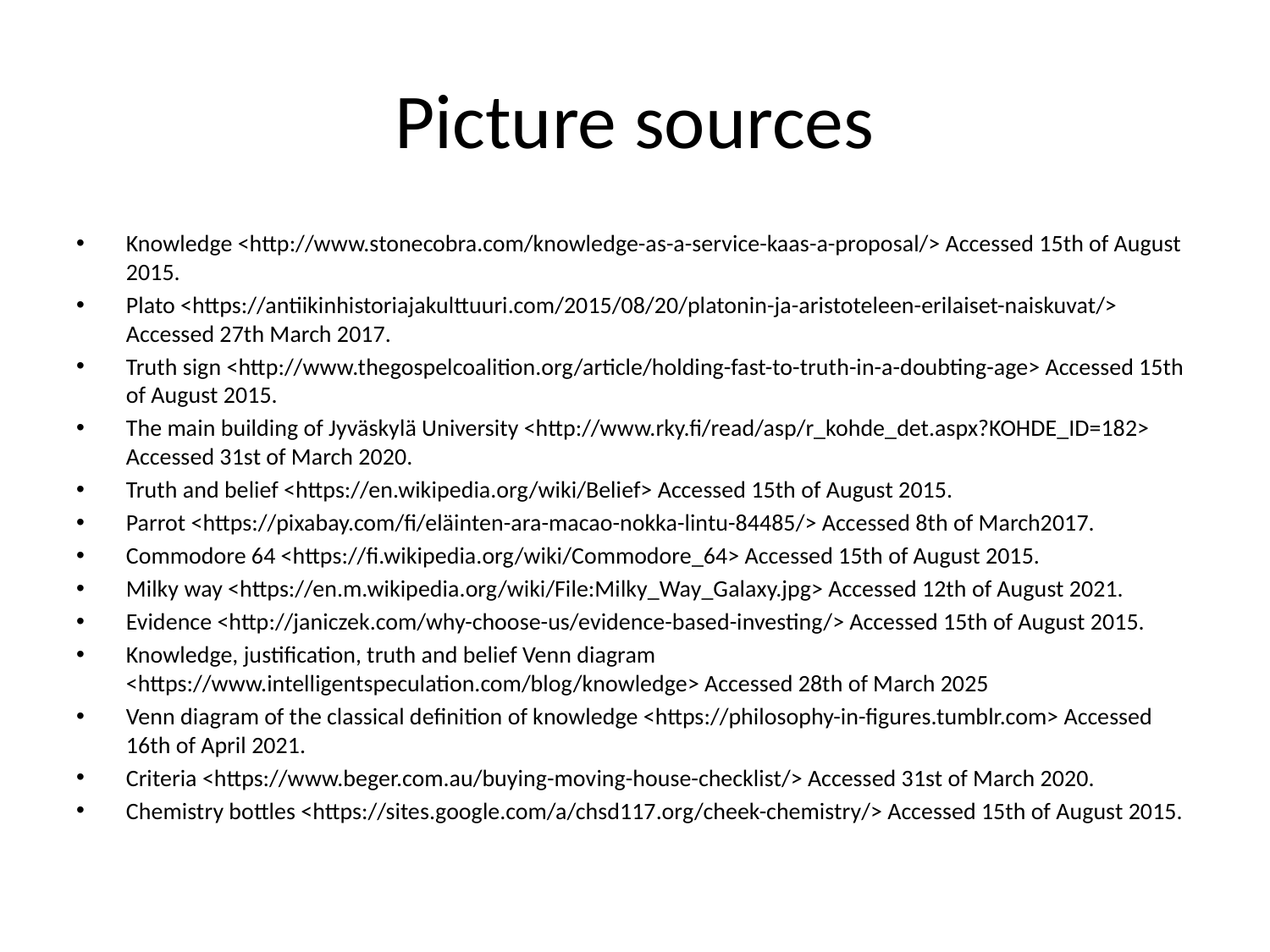

# Picture sources
Knowledge <http://www.stonecobra.com/knowledge-as-a-service-kaas-a-proposal/> Accessed 15th of August 2015.
Plato <https://antiikinhistoriajakulttuuri.com/2015/08/20/platonin-ja-aristoteleen-erilaiset-naiskuvat/> Accessed 27th March 2017.
Truth sign <http://www.thegospelcoalition.org/article/holding-fast-to-truth-in-a-doubting-age> Accessed 15th of August 2015.
The main building of Jyväskylä University <http://www.rky.fi/read/asp/r_kohde_det.aspx?KOHDE_ID=182> Accessed 31st of March 2020.
Truth and belief <https://en.wikipedia.org/wiki/Belief> Accessed 15th of August 2015.
Parrot <https://pixabay.com/fi/eläinten-ara-macao-nokka-lintu-84485/> Accessed 8th of March2017.
Commodore 64 <https://fi.wikipedia.org/wiki/Commodore_64> Accessed 15th of August 2015.
Milky way <https://en.m.wikipedia.org/wiki/File:Milky_Way_Galaxy.jpg> Accessed 12th of August 2021.
Evidence <http://janiczek.com/why-choose-us/evidence-based-investing/> Accessed 15th of August 2015.
Knowledge, justification, truth and belief Venn diagram <https://www.intelligentspeculation.com/blog/knowledge> Accessed 28th of March 2025
Venn diagram of the classical definition of knowledge <https://philosophy-in-figures.tumblr.com> Accessed 16th of April 2021.
Criteria <https://www.beger.com.au/buying-moving-house-checklist/> Accessed 31st of March 2020.
Chemistry bottles <https://sites.google.com/a/chsd117.org/cheek-chemistry/> Accessed 15th of August 2015.